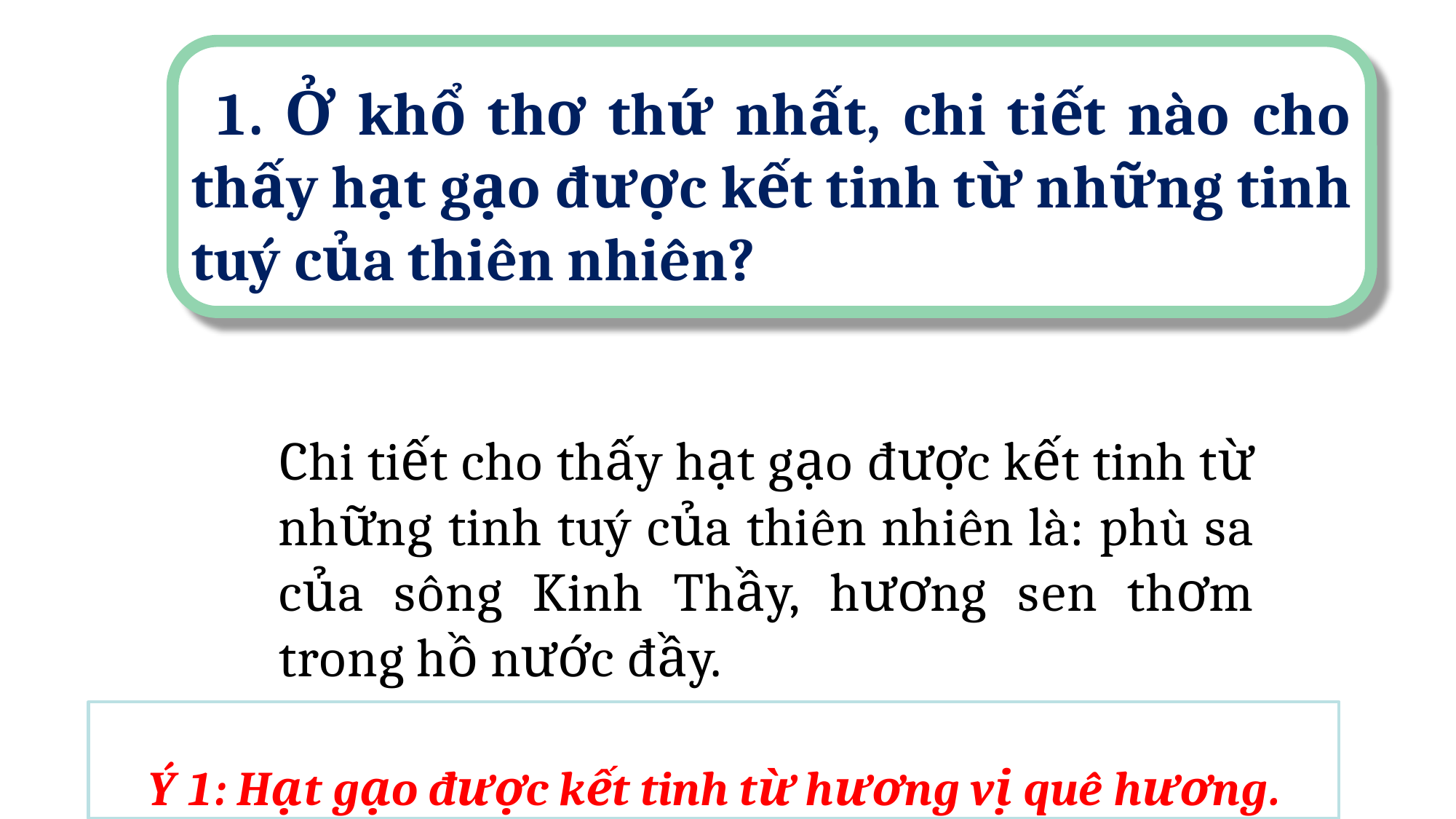

1. Ở khổ thơ thứ nhất, chi tiết nào cho thấy hạt gạo được kết tinh từ những tinh tuý của thiên nhiên?
Chi tiết cho thấy hạt gạo được kết tinh từ những tinh tuý của thiên nhiên là: phù sa của sông Kinh Thầy, hương sen thơm trong hồ nước đầy.

Ý 1: Hạt gạo được kết tinh từ hương vị quê hương.